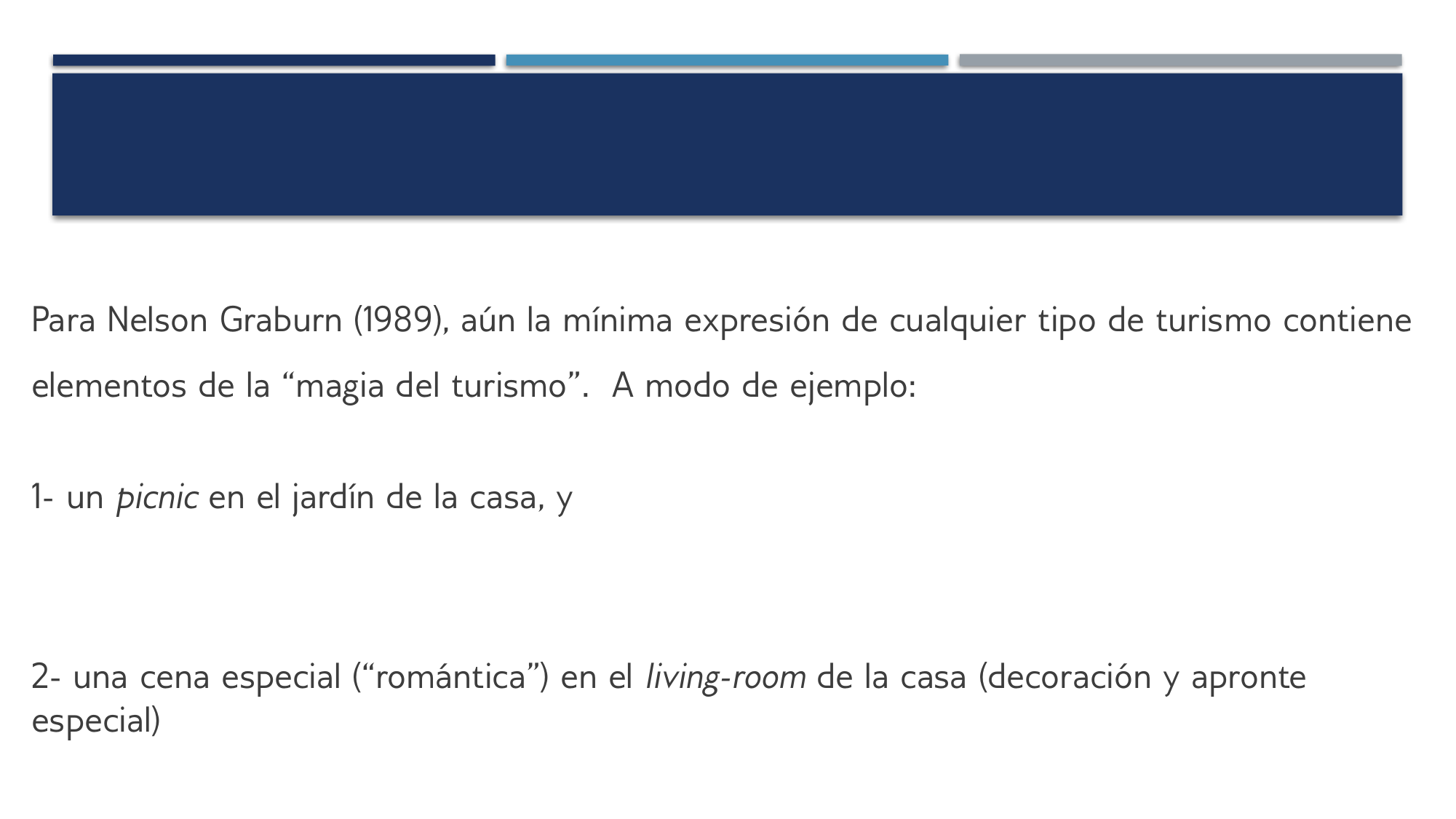

#
Para Nelson Graburn (1989), aún la mínima expresión de cualquier tipo de turismo contiene elementos de la “magia del turismo”.  A modo de ejemplo:

1- un picnic en el jardín de la casa, y

2- una cena especial (“romántica”) en el living-room de la casa (decoración y apronte especial)